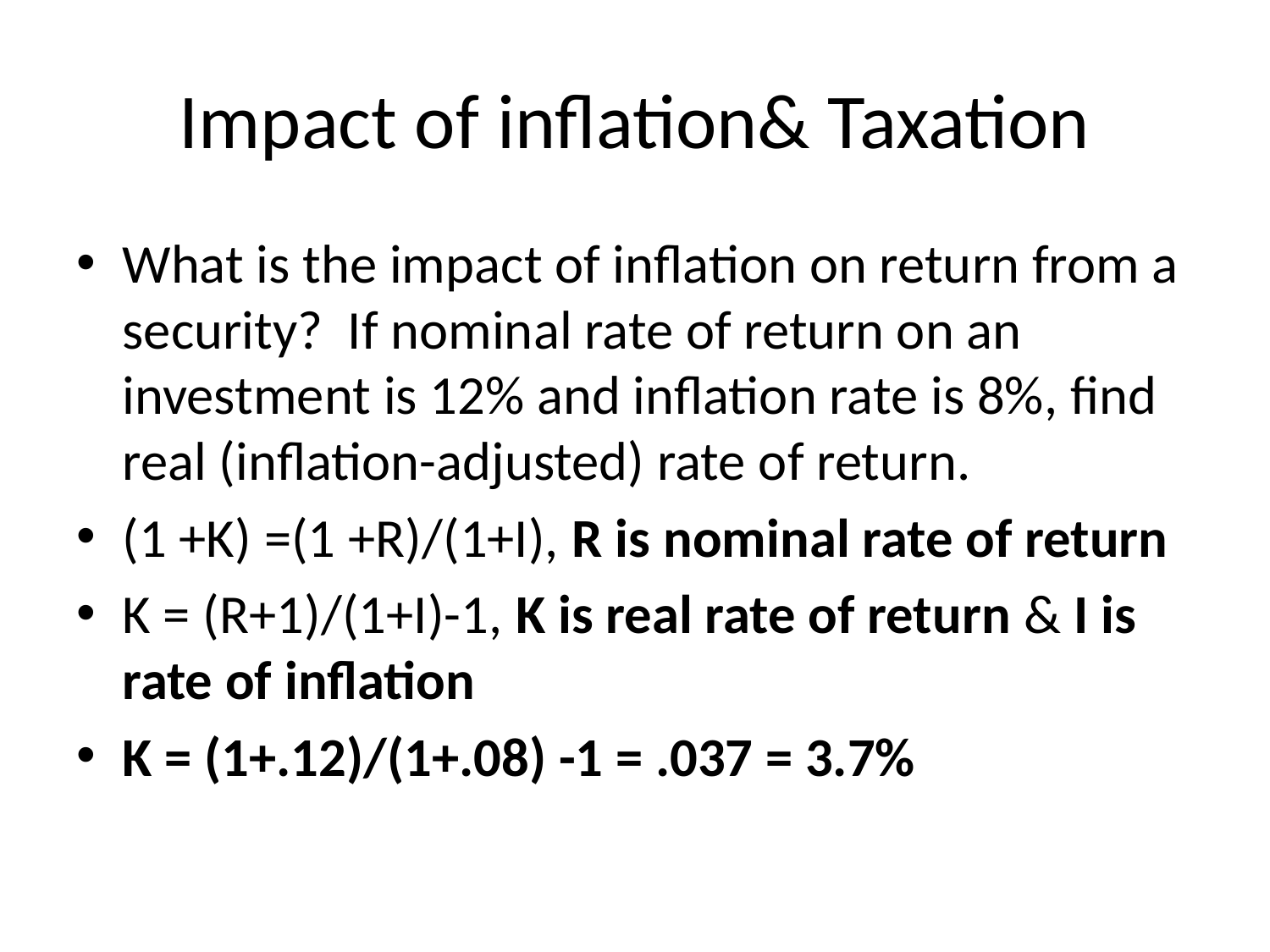

# Impact of inflation& Taxation
What is the impact of inflation on return from a security?  If nominal rate of return on an investment is 12% and inflation rate is 8%, find real (inflation-adjusted) rate of return.
(1 +K) =(1 +R)/(1+I), R is nominal rate of return
K = (R+1)/(1+I)-1, K is real rate of return & I is rate of inflation
K = (1+.12)/(1+.08) -1 = .037 = 3.7%